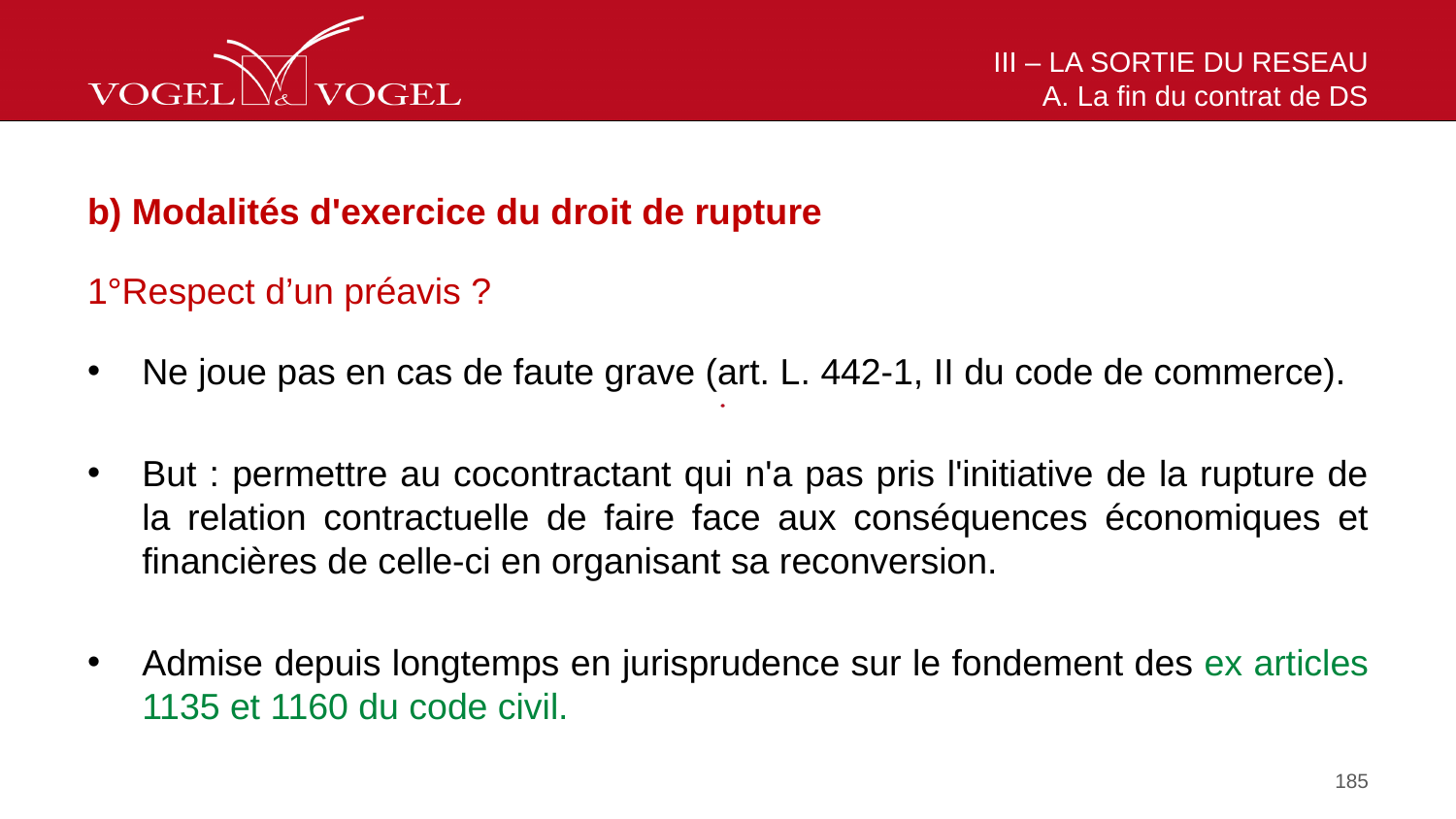

# III – LA SORTIE DU RESEAU A. La fin du contrat de DS
b) Modalités d'exercice du droit de rupture

1°Respect d’un préavis ?

Ne joue pas en cas de faute grave (art. L. 442-1, II du code de commerce).

But : permettre au cocontractant qui n'a pas pris l'initiative de la rupture de la relation contractuelle de faire face aux conséquences économiques et financières de celle-ci en organisant sa reconversion.

Admise depuis longtemps en jurisprudence sur le fondement des ex articles 1135 et 1160 du code civil.
185